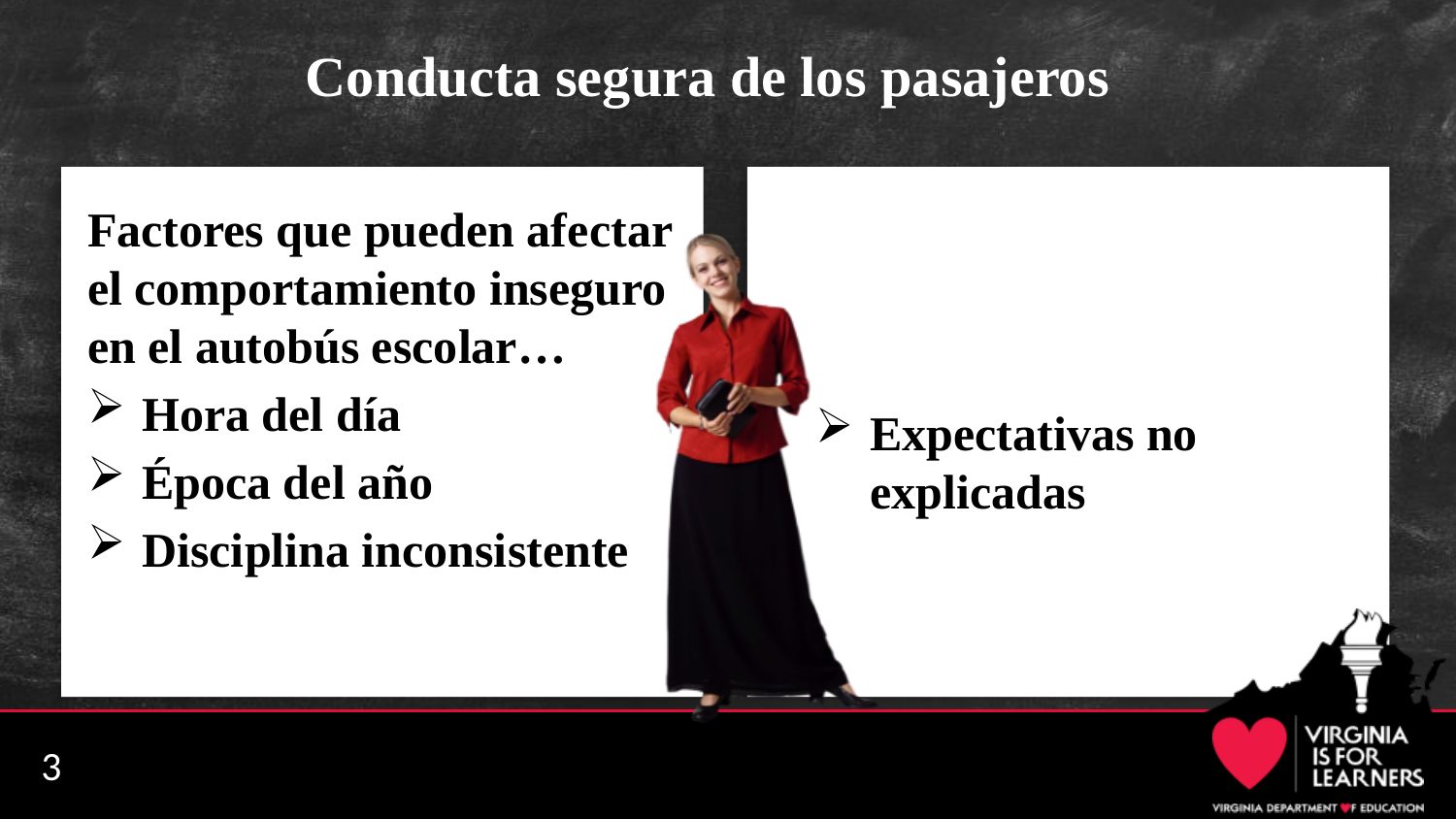

# Conducta segura de los pasajeros
Factores que pueden afectar el comportamiento inseguro en el autobús escolar…
Hora del día
Época del año
Disciplina inconsistente

Expectativas no explicadas